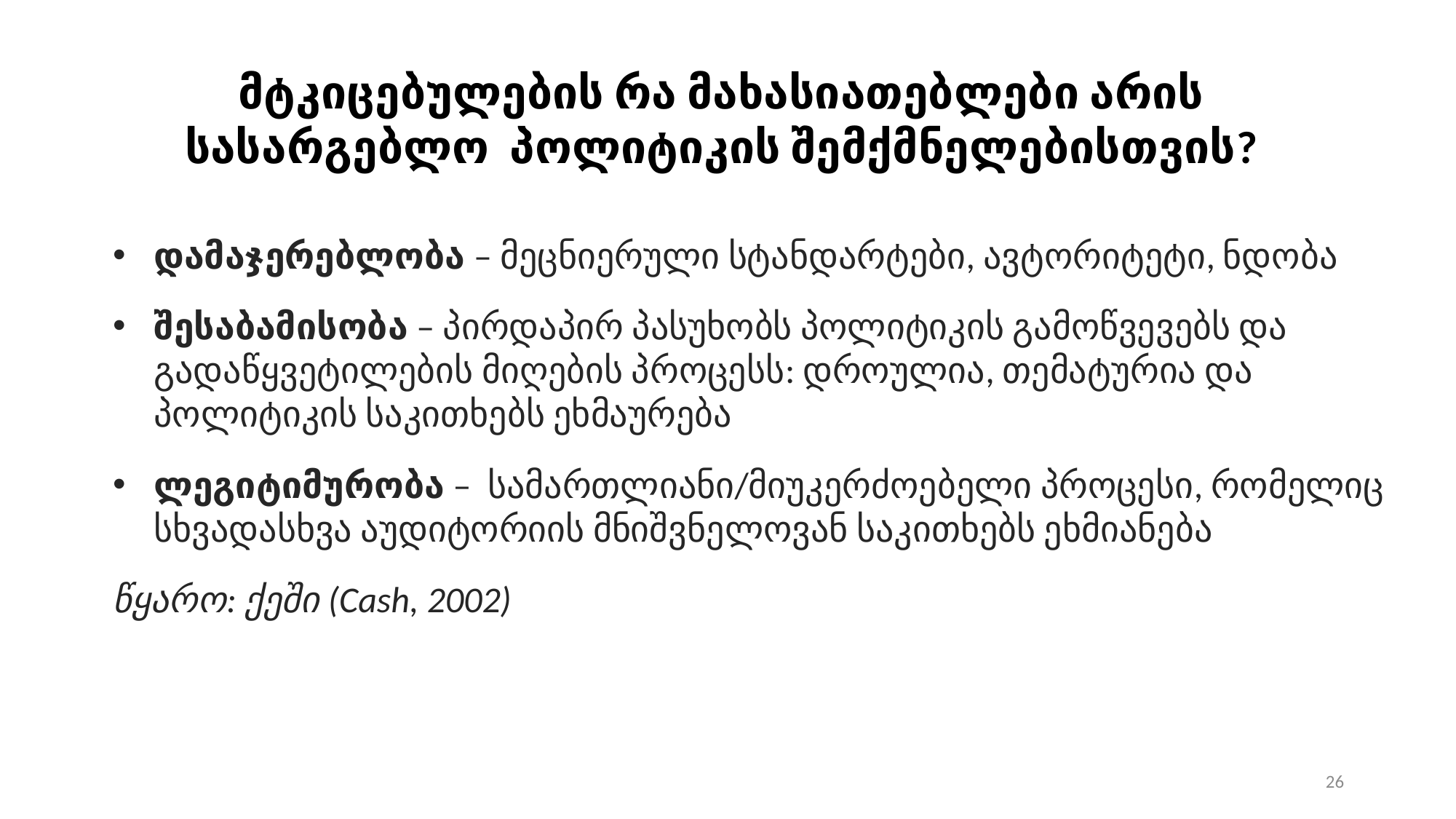

დამაჯერებლობა – მეცნიერული სტანდარტები, ავტორიტეტი, ნდობა
შესაბამისობა – პირდაპირ პასუხობს პოლიტიკის გამოწვევებს და გადაწყვეტილების მიღების პროცესს: დროულია, თემატურია და პოლიტიკის საკითხებს ეხმაურება
ლეგიტიმურობა –  სამართლიანი/მიუკერძოებელი პროცესი, რომელიც სხვადასხვა აუდიტორიის მნიშვნელოვან საკითხებს ეხმიანება
წყარო: ქეში (Cash, 2002)
მტკიცებულების რა მახასიათებლები არის სასარგებლო  პოლიტიკის შემქმნელებისთვის?
26